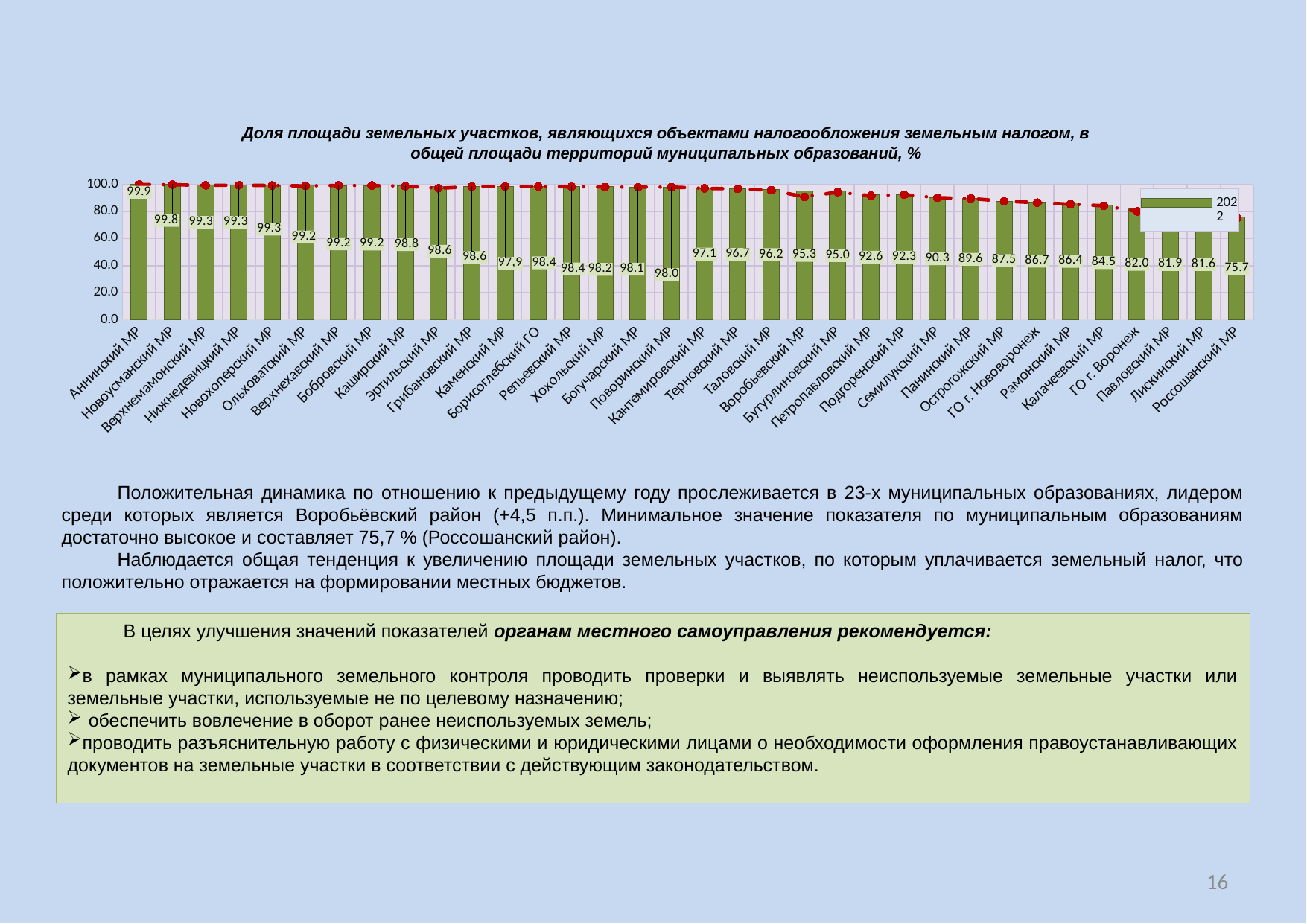

Доля площади земельных участков, являющихся объектами налогообложения земельным налогом, в общей площади территорий муниципальных образований, %

### Chart

| Category | 2022 | 2021 |
|---|---|---|
| Аннинский МР | 99.88 | 99.88 |
| Новоусманский МР | 99.83 | 99.72 |
| Верхнемамонский МР | 99.3 | 99.28 |
| Нижнедевицкий МР | 99.3 | 99.3 |
| Новохоперский МР | 99.29 | 99.16 |
| Ольховатский МР | 99.23 | 98.86 |
| Верхнехавский МР | 99.2 | 99.19 |
| Бобровский МР | 99.14999999999999 | 99.14999999999999 |
| Каширский МР | 98.8 | 98.64 |
| Эртильский МР | 98.6 | 97.1 |
| Грибановский МР | 98.57 | 98.33 |
| Каменский МР | 98.54 | 98.53 |
| Борисоглебский ГО | 98.42 | 98.4 |
| Репьевский МР | 98.35 | 98.27 |
| Хохольский МР | 98.19 | 98.02 |
| Богучарский МР | 98.09 | 97.96000000000001 |
| Поворинский МР | 98.0 | 98.0 |
| Кантемировский МР | 97.1 | 97.02 |
| Терновский МР | 96.7 | 96.6 |
| Таловский МР | 96.17999999999999 | 95.7 |
| Воробьевский МР | 95.25 | 90.8 |
| Бутурлиновский МР | 95.0 | 94.2 |
| Петропавловский МР | 92.55 | 91.63 |
| Подгоренский МР | 92.33 | 92.32 |
| Семилукский МР | 90.26 | 90.11 |
| Панинский МР | 89.56 | 89.56 |
| Острогожский МР | 87.5 | 87.5 |
| ГО г. Нововоронеж | 86.67999999999999 | 86.5 |
| Рамонский МР | 86.38 | 85.36 |
| Калачеевский МР | 84.49000000000001 | 84.19 |
| ГО г. Воронеж | 82.0 | 80.0 |
| Павловский МР | 81.85 | 81.58 |
| Лискинский МР | 81.61999999999999 | 80.89 |
| Россошанский МР | 75.72 | 75.1 |
Положительная динамика по отношению к предыдущему году прослеживается в 23-х муниципальных образованиях, лидером среди которых является Воробьёвский район (+4,5 п.п.). Минимальное значение показателя по муниципальным образованиям достаточно высокое и составляет 75,7 % (Россошанский район).
Наблюдается общая тенденция к увеличению площади земельных участков, по которым уплачивается земельный налог, что положительно отражается на формировании местных бюджетов.

В целях улучшения значений показателей органам местного самоуправления рекомендуется:

в рамках муниципального земельного контроля проводить проверки и выявлять неиспользуемые земельные участки или земельные участки, используемые не по целевому назначению;
обеспечить вовлечение в оборот ранее неиспользуемых земель;
проводить разъяснительную работу с физическими и юридическими лицами о необходимости оформления правоустанавливающих документов на земельные участки в соответствии с действующим законодательством.

16